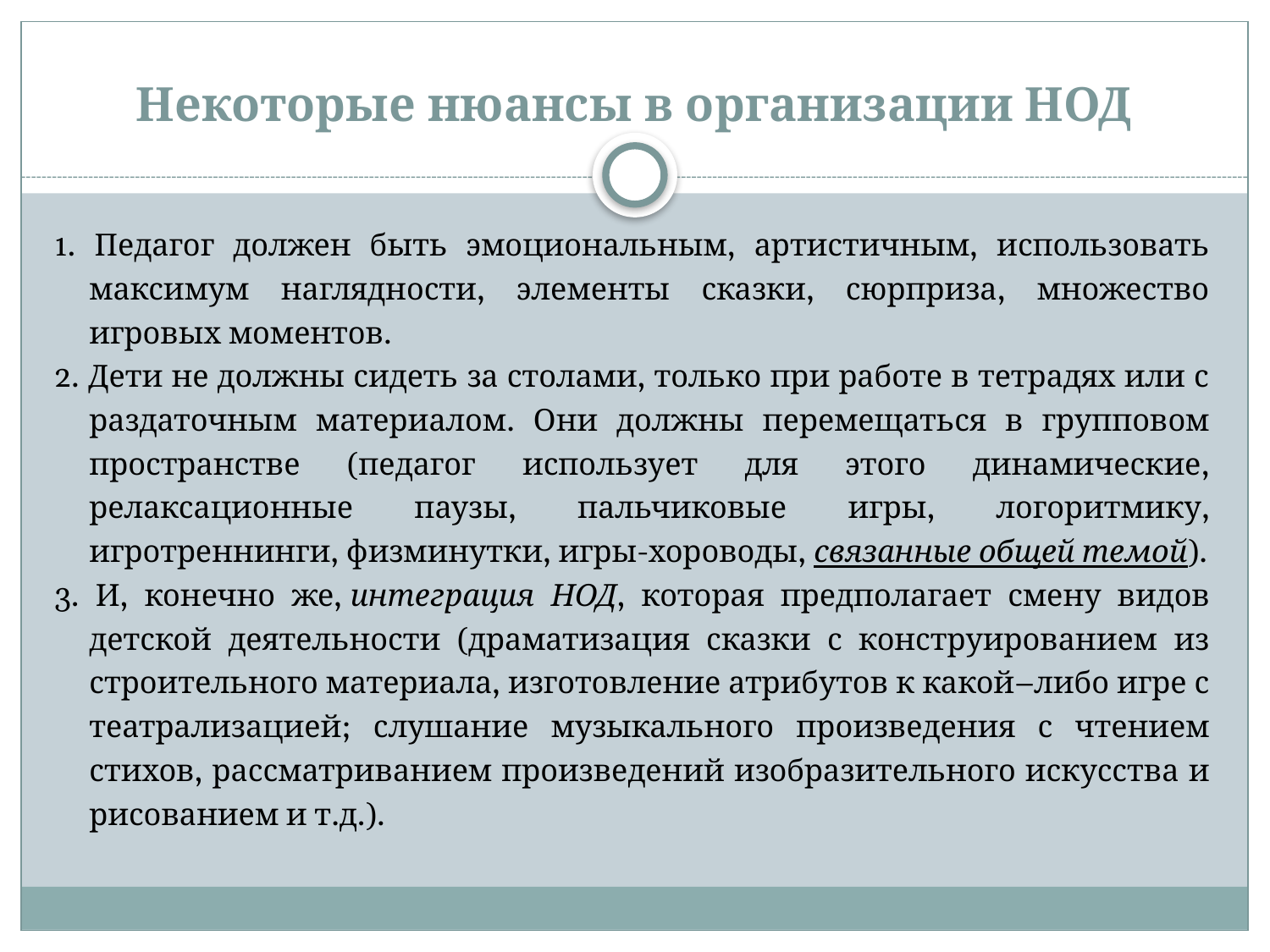

# Некоторые нюансы в организации НОД
1. Педагог должен быть эмоциональным, артистичным, использовать максимум наглядности, элементы сказки, сюрприза, множество игровых моментов.
2. Дети не должны сидеть за столами, только при работе в тетрадях или с раздаточным материалом. Они должны перемещаться в групповом пространстве (педагог использует для этого динамические, релаксационные паузы, пальчиковые игры, логоритмику, игротреннинги, физминутки, игры-хороводы, связанные общей темой).
3. И, конечно же, интеграция НОД, которая предполагает смену видов детской деятельности (драматизация сказки с конструированием из строительного материала, изготовление атрибутов к какой–либо игре с театрализацией; слушание музыкального произведения с чтением стихов, рассматриванием произведений изобразительного искусства и рисованием и т.д.).